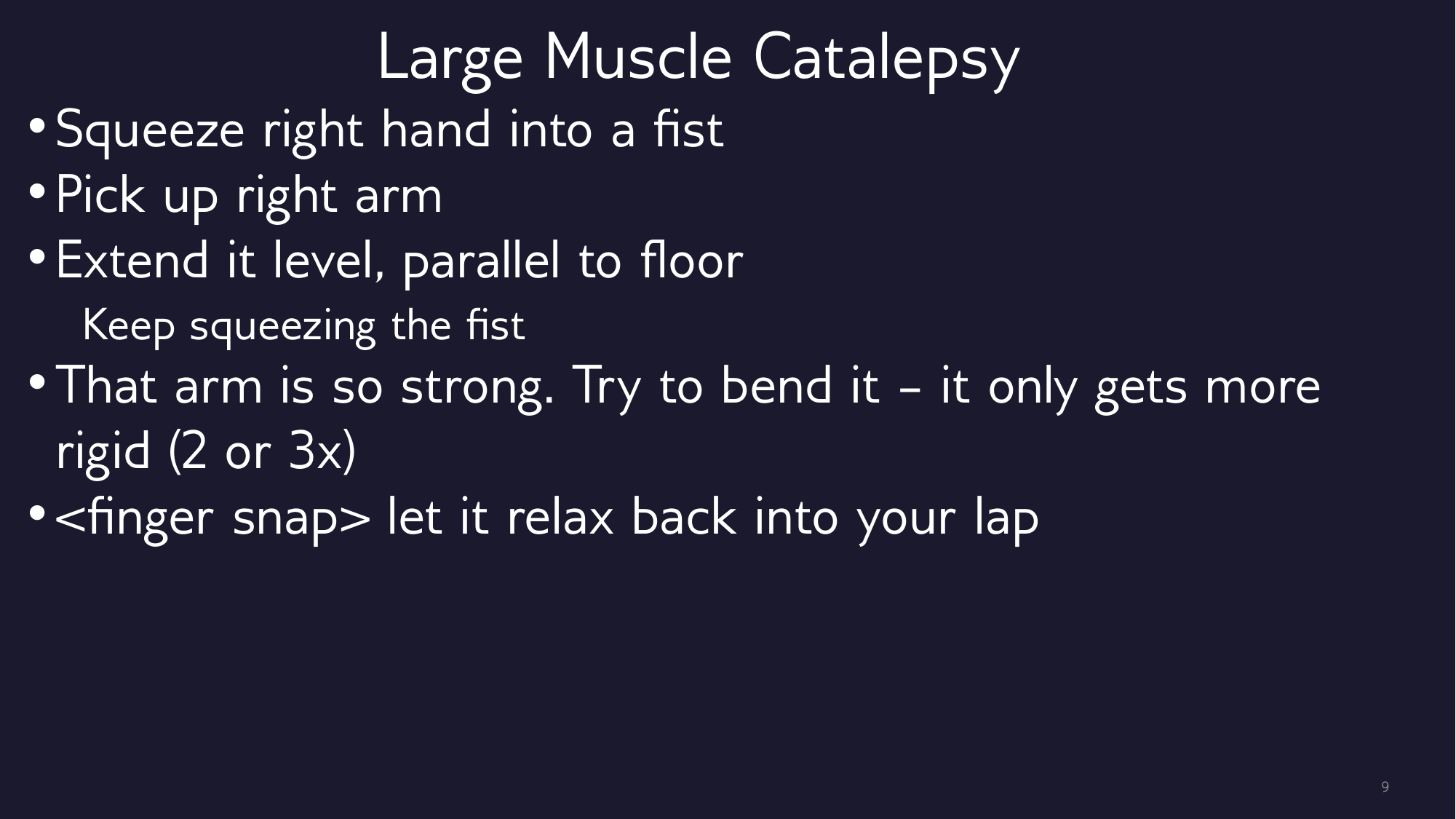

Large Muscle Catalepsy
Squeeze right hand into a fist
Pick up right arm
Extend it level, parallel to floor
Keep squeezing the fist
That arm is so strong. Try to bend it – it only gets more rigid (2 or 3x)
<finger snap> let it relax back into your lap

9